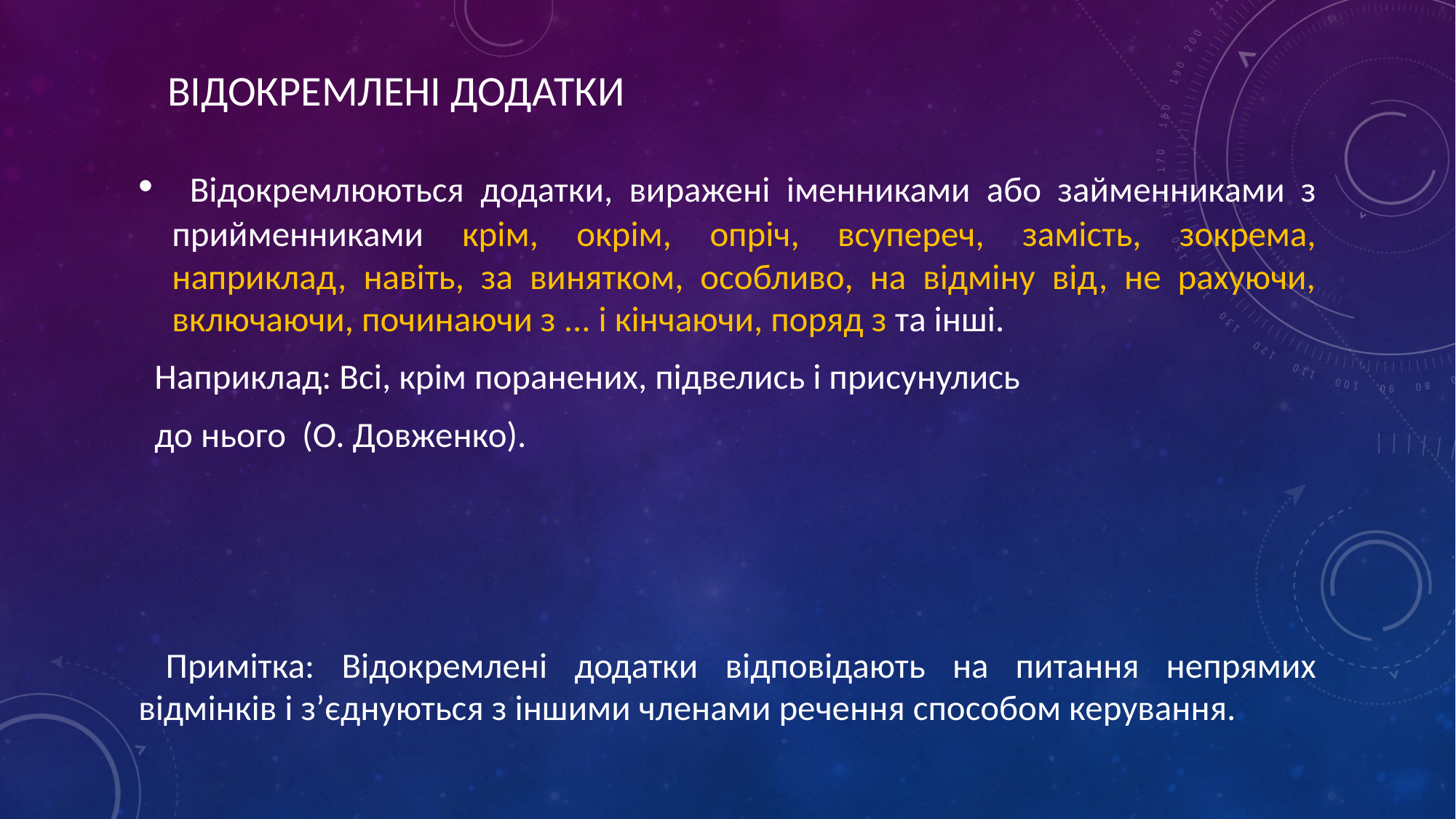

# Відокремлені додатки
 Відокремлюються додатки, виражені іменниками або займенниками з прийменниками крім, окрім, опріч, всупереч, замість, зокрема, наприклад, навіть, за винятком, особливо, на відміну від, не рахуючи, включаючи, починаючи з ... і кінчаючи, поряд з та інші.
  Наприклад: Всі, крім поранених, підвелись і присунулись
  до нього  (О. Довженко).

 Примітка: Відокремлені додатки відповідають на питання непрямих відмінків і з’єднуються з іншими членами речення способом керування.